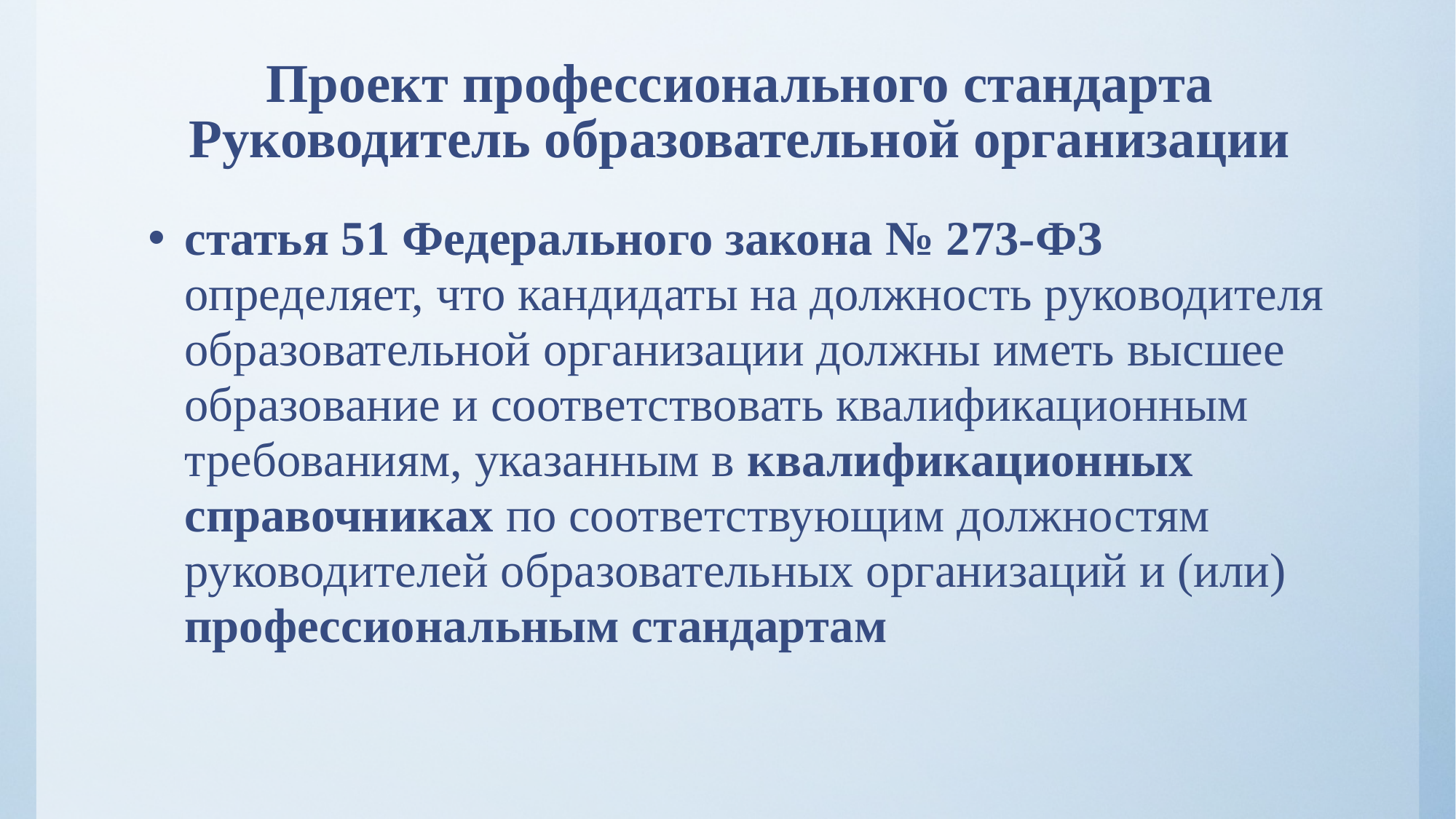

# Проект профессионального стандарта Руководитель образовательной организации
статья 51 Федерального закона № 273-ФЗ определяет, что кандидаты на должность руководителя образовательной организации должны иметь высшее образование и соответствовать квалификационным требованиям, указанным в квалификационных справочниках по соответствующим должностям руководителей образовательных организаций и (или) профессиональным стандартам